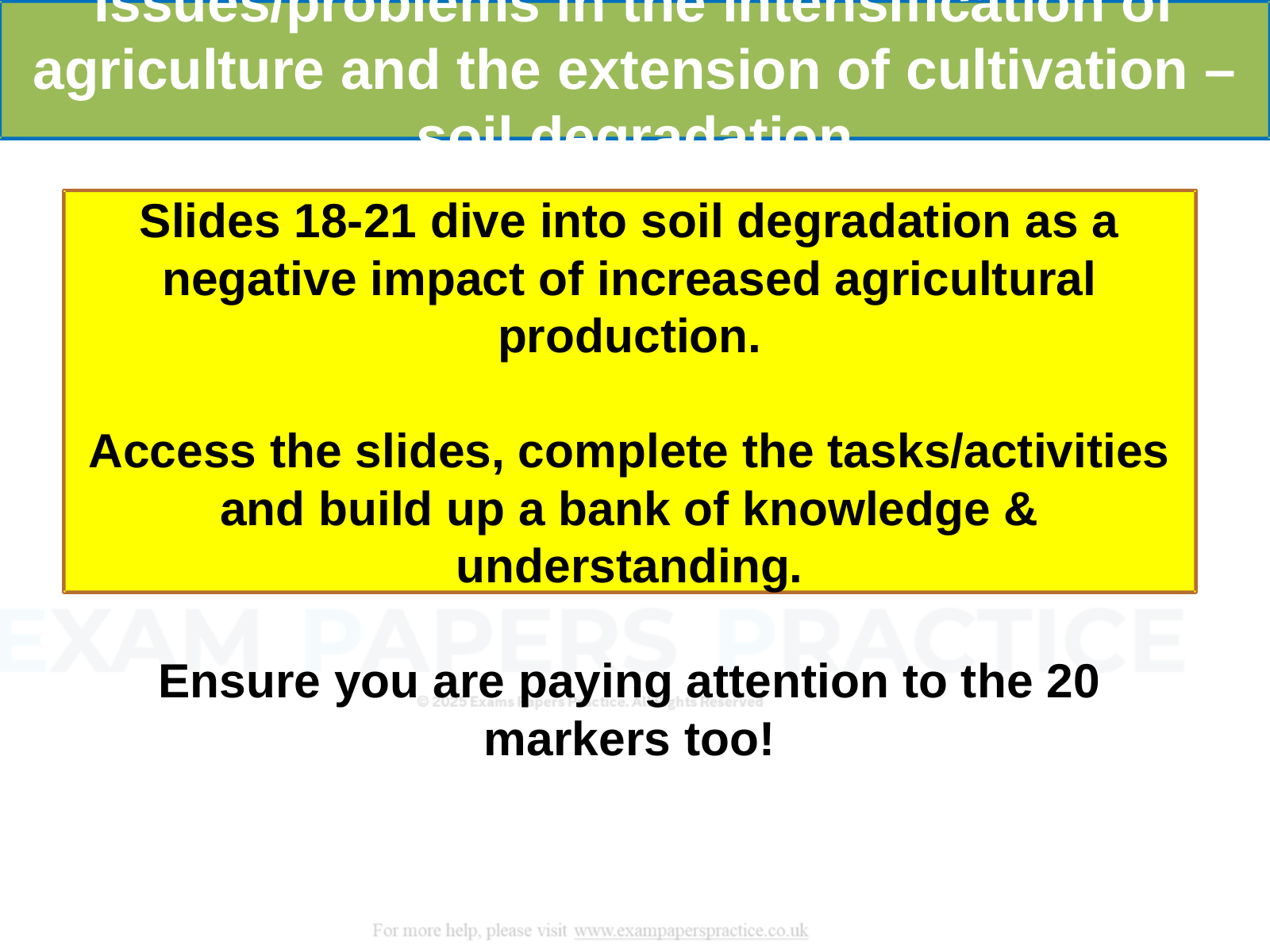

Issues/problems in the intensification of agriculture and the extension of cultivation – soil degradation

Slides 18-21 dive into soil degradation as a negative impact of increased agricultural production.

Access the slides, complete the tasks/activities and build up a bank of knowledge & understanding.

Ensure you are paying attention to the 20 markers too!